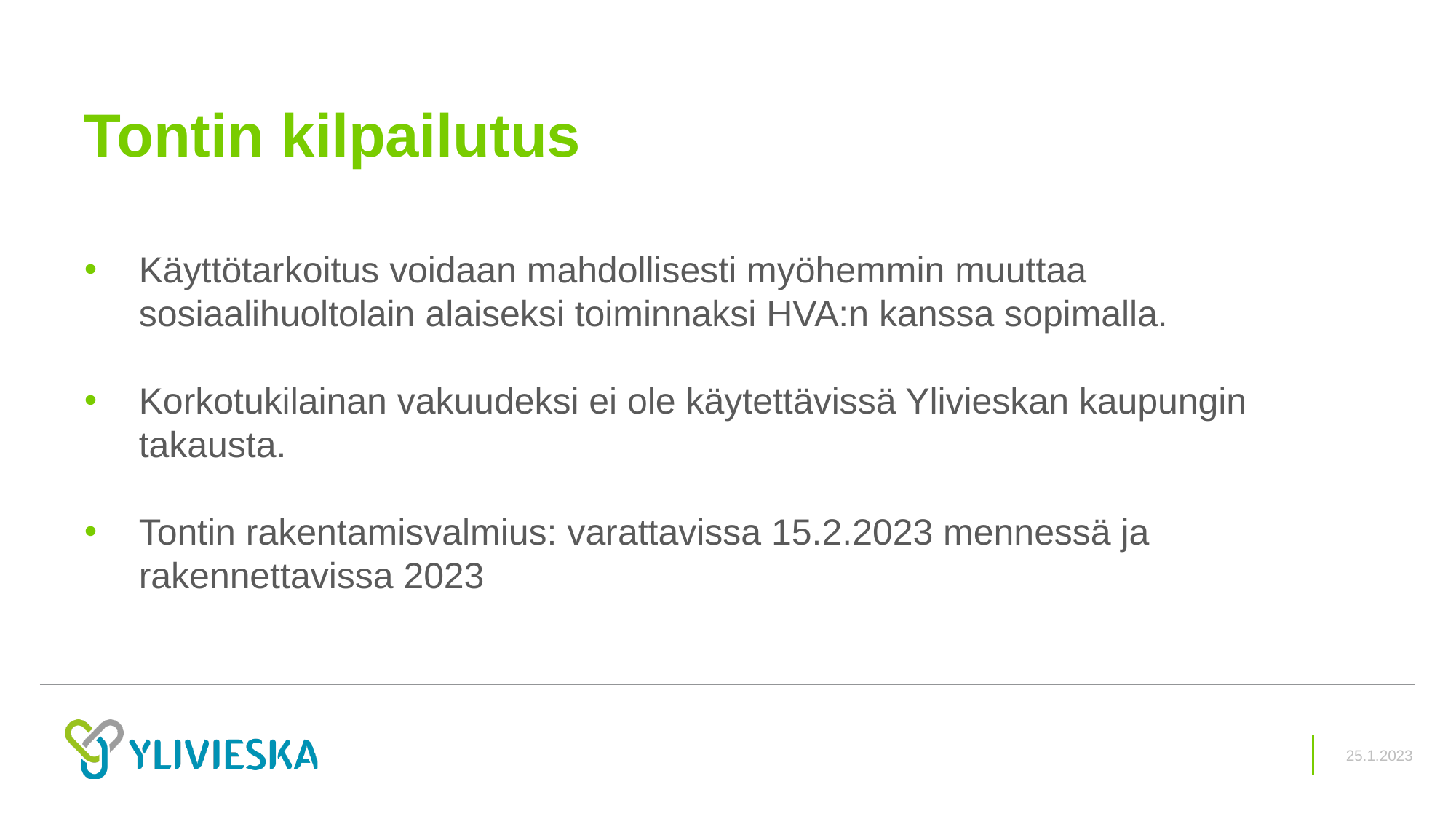

# Tontin kilpailutus

Käyttötarkoitus voidaan mahdollisesti myöhemmin muuttaa sosiaalihuoltolain alaiseksi toiminnaksi HVA:n kanssa sopimalla.

Korkotukilainan vakuudeksi ei ole käytettävissä Ylivieskan kaupungin takausta.

Tontin rakentamisvalmius: varattavissa 15.2.2023 mennessä ja rakennettavissa 2023
25.1.2023